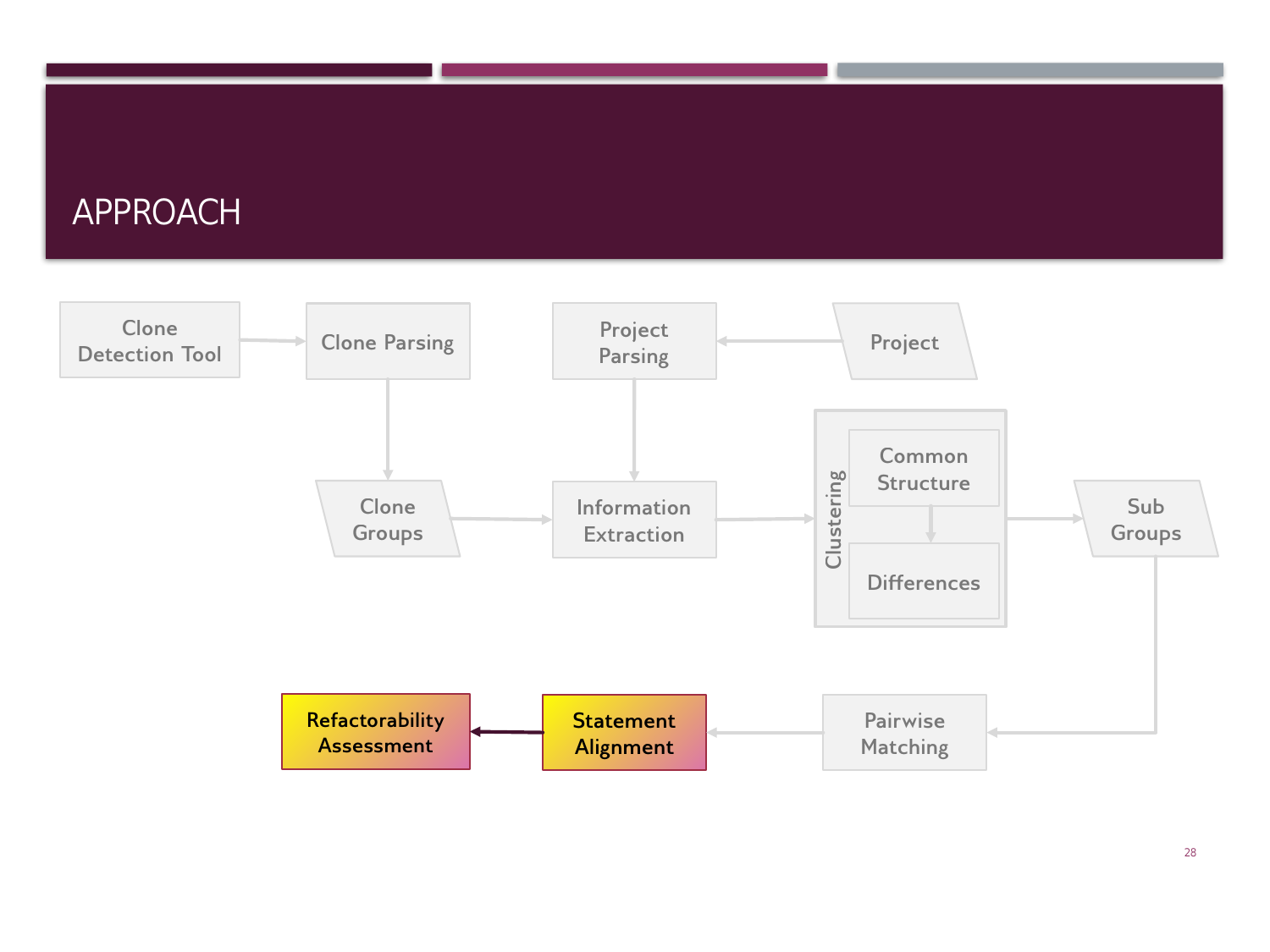

# Approach
Clone Detection Tool
Project Parsing
Project
Clone Parsing

Common Structure
Clone Groups
Sub Groups
Information Extraction
Clustering
Differences
Refactorability Assessment
Statement Alignment
Pairwise Matching
28